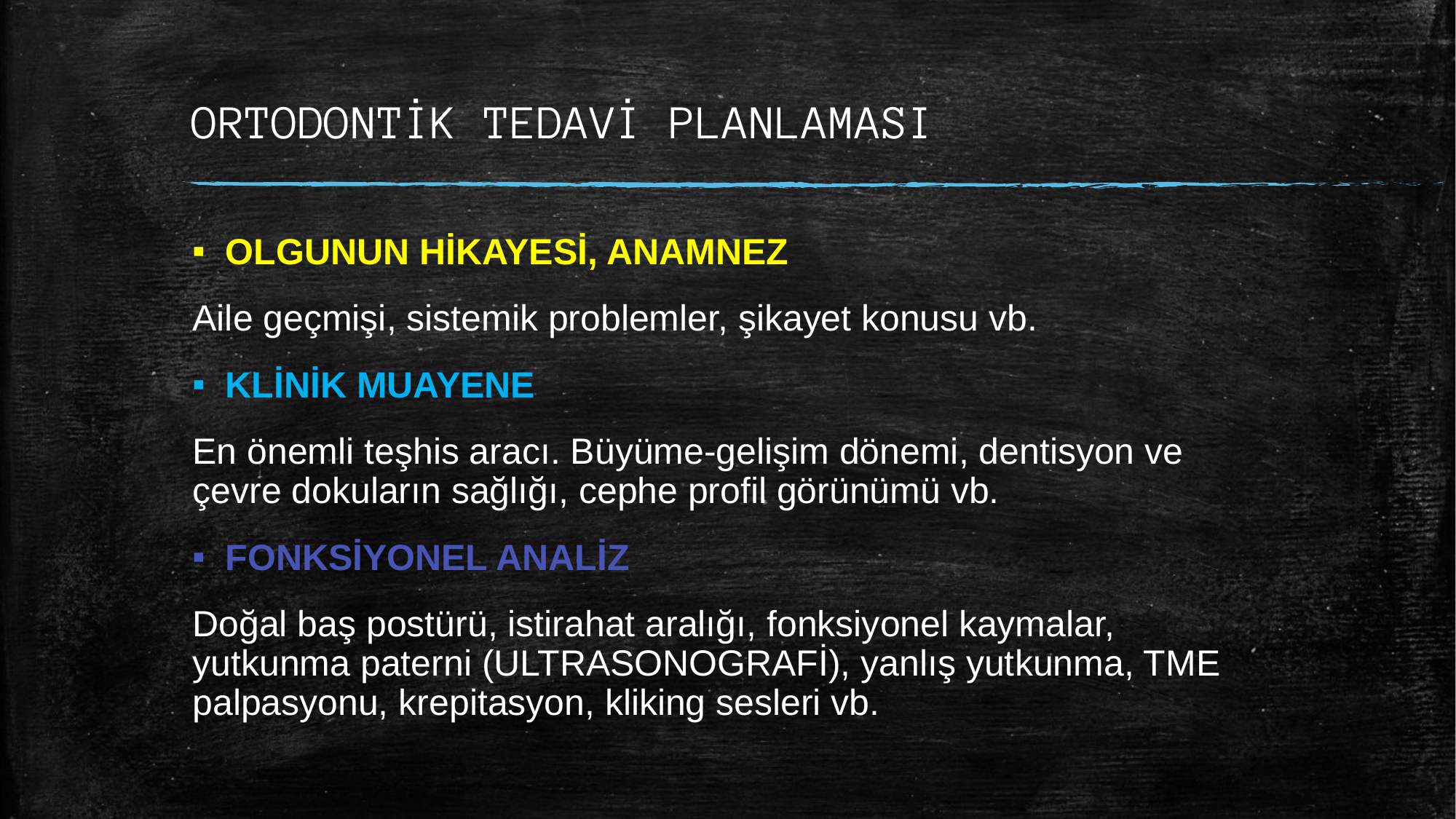

# ORTODONTİK TEDAVİ PLANLAMASI
OLGUNUN HİKAYESİ, ANAMNEZ
Aile geçmişi, sistemik problemler, şikayet konusu vb.
KLİNİK MUAYENE
En önemli teşhis aracı. Büyüme-gelişim dönemi, dentisyon ve çevre dokuların sağlığı, cephe profil görünümü vb.
FONKSİYONEL ANALİZ
Doğal baş postürü, istirahat aralığı, fonksiyonel kaymalar, yutkunma paterni (ULTRASONOGRAFİ), yanlış yutkunma, TME palpasyonu, krepitasyon, kliking sesleri vb.